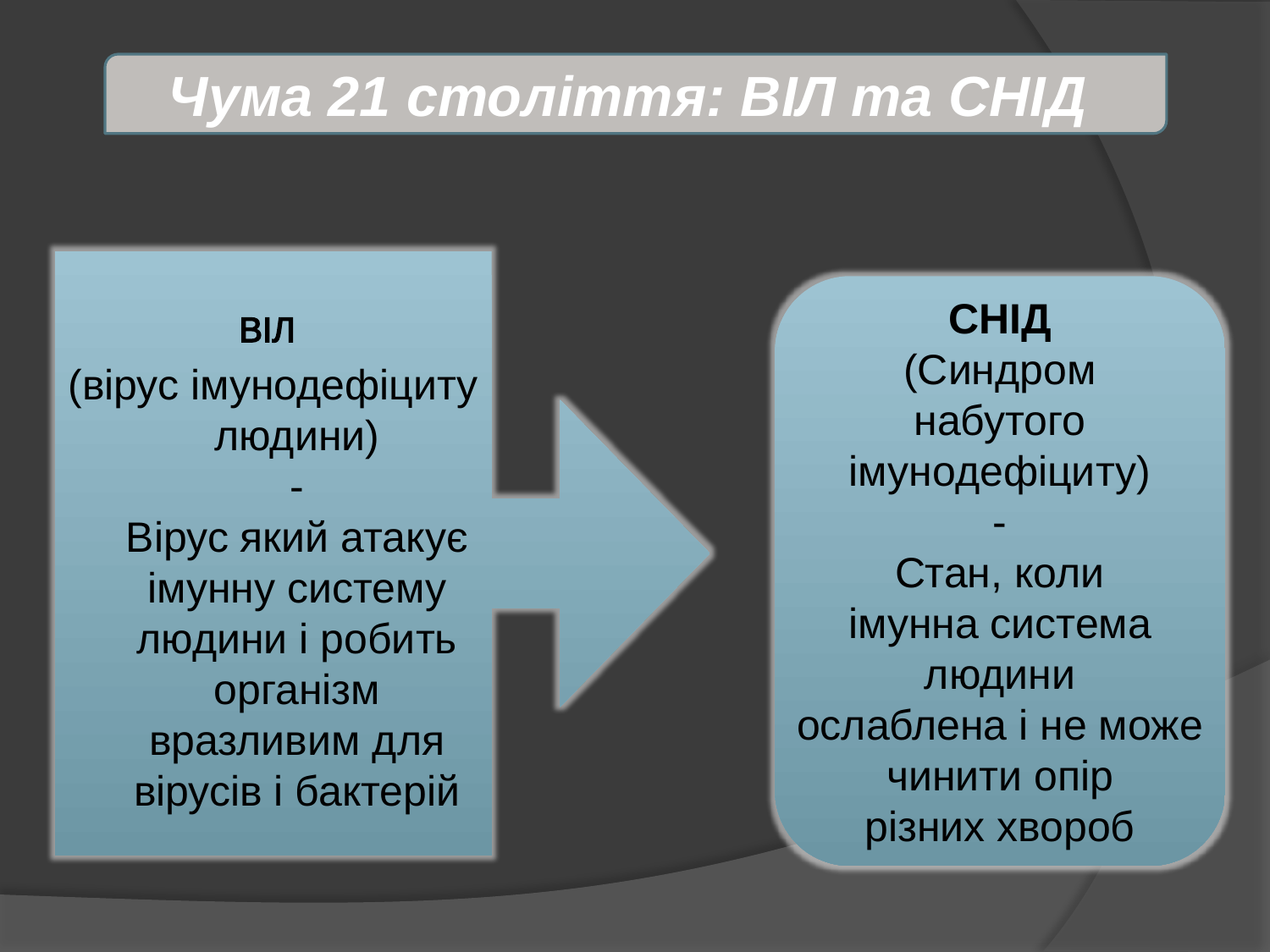

Чума 21 століття: ВІЛ та СНІД

ВІЛ
(вірус імунодефіциту людини)
-
Вірус який атакує імунну систему людини і робить організм вразливим для вірусів і бактерій
СНІД
(Синдром
набутого
імунодефіциту)
-
Стан, коли
імунна система
людини
ослаблена і не може
чинити опір
різних хвороб